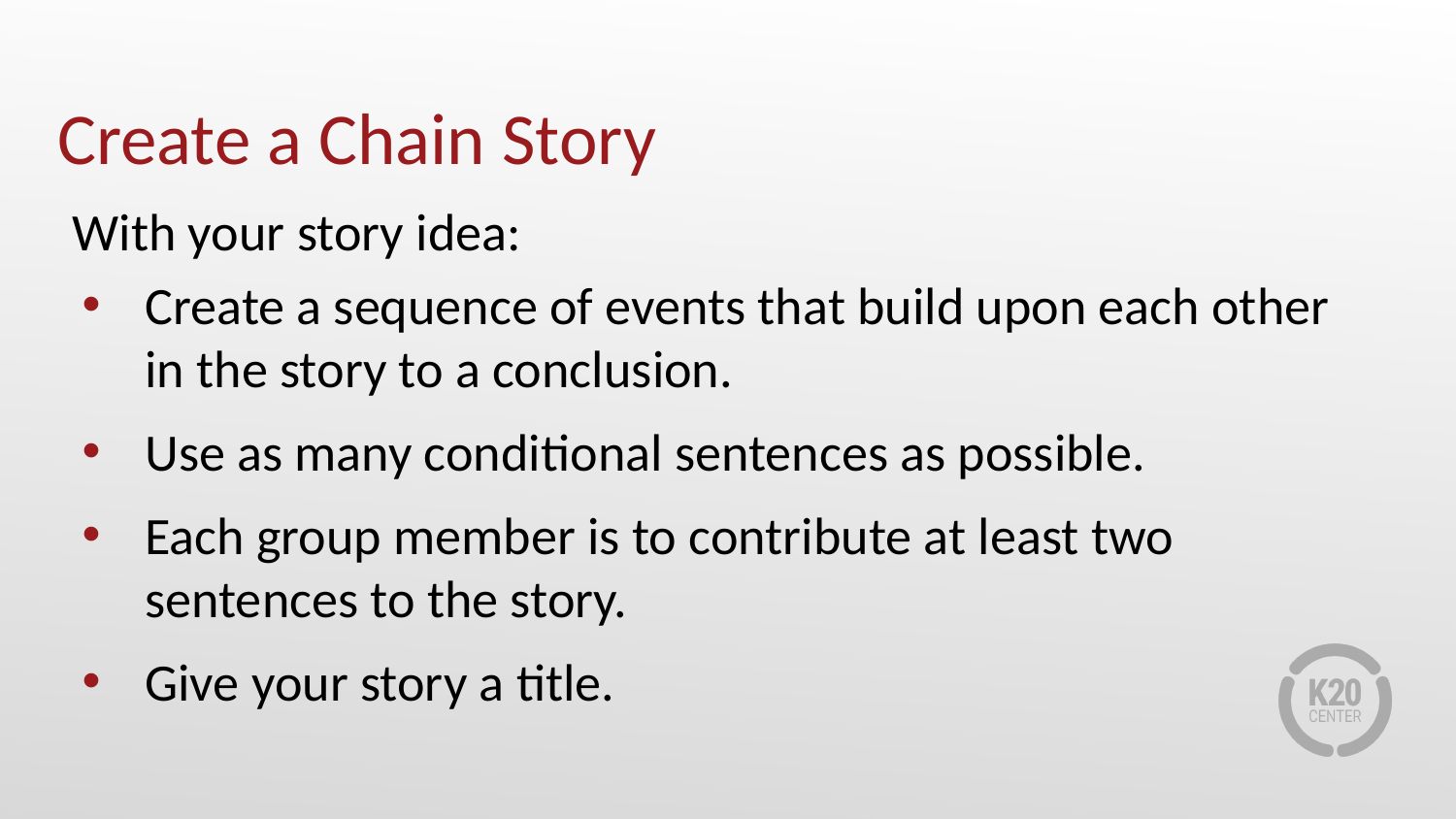

# Create a Chain Story
With your story idea:
Create a sequence of events that build upon each other in the story to a conclusion.
Use as many conditional sentences as possible.
Each group member is to contribute at least two sentences to the story.
Give your story a title.